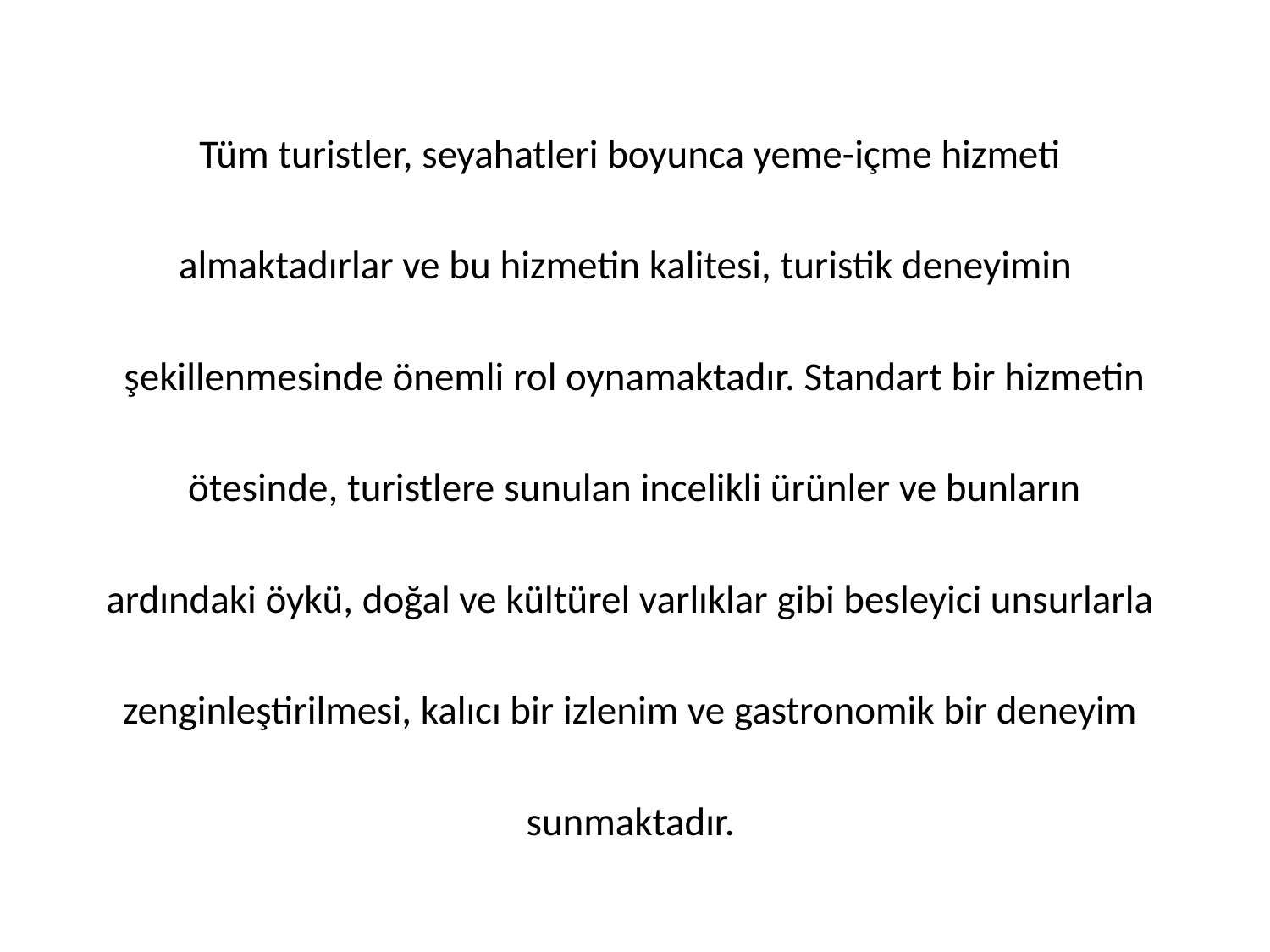

Tüm turistler, seyahatleri boyunca yeme-içme hizmeti

almaktadırlar ve bu hizmetin kalitesi, turistik deneyimin

şekillenmesinde önemli rol oynamaktadır. Standart bir hizmetin

 ötesinde, turistlere sunulan incelikli ürünler ve bunların

ardındaki öykü, doğal ve kültürel varlıklar gibi besleyici unsurlarla

zenginleştirilmesi, kalıcı bir izlenim ve gastronomik bir deneyim

sunmaktadır.